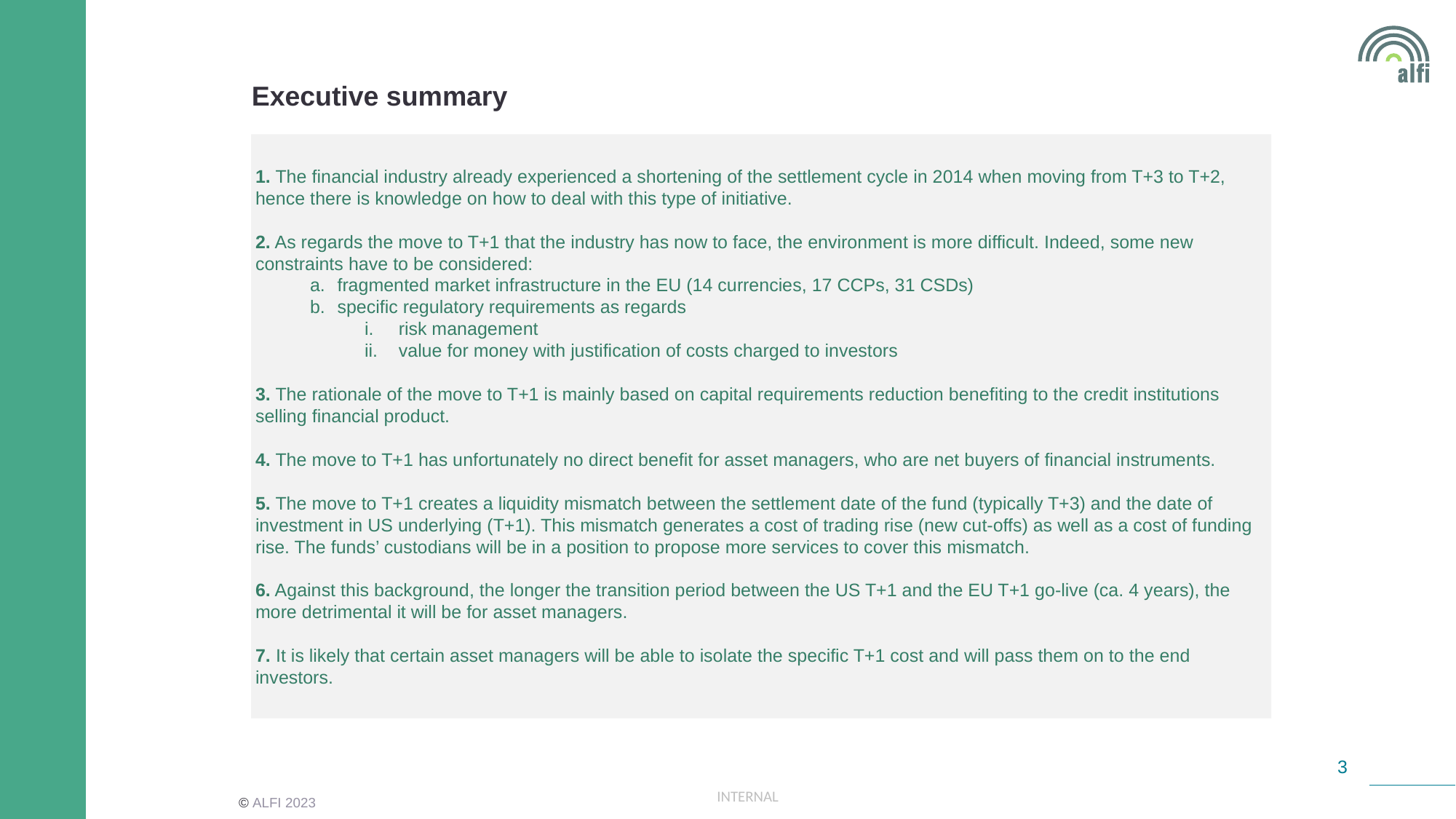

3
Executive summary
1. The financial industry already experienced a shortening of the settlement cycle in 2014 when moving from T+3 to T+2, hence there is knowledge on how to deal with this type of initiative.

2. As regards the move to T+1 that the industry has now to face, the environment is more difficult. Indeed, some new constraints have to be considered:
fragmented market infrastructure in the EU (14 currencies, 17 CCPs, 31 CSDs)
specific regulatory requirements as regards
risk management
value for money with justification of costs charged to investors

3. The rationale of the move to T+1 is mainly based on capital requirements reduction benefiting to the credit institutions selling financial product.

4. The move to T+1 has unfortunately no direct benefit for asset managers, who are net buyers of financial instruments.

5. The move to T+1 creates a liquidity mismatch between the settlement date of the fund (typically T+3) and the date of investment in US underlying (T+1). This mismatch generates a cost of trading rise (new cut-offs) as well as a cost of funding rise. The funds’ custodians will be in a position to propose more services to cover this mismatch.

6. Against this background, the longer the transition period between the US T+1 and the EU T+1 go-live (ca. 4 years), the more detrimental it will be for asset managers.

7. It is likely that certain asset managers will be able to isolate the specific T+1 cost and will pass them on to the end investors.
INTERNAL
© ALFI 2023